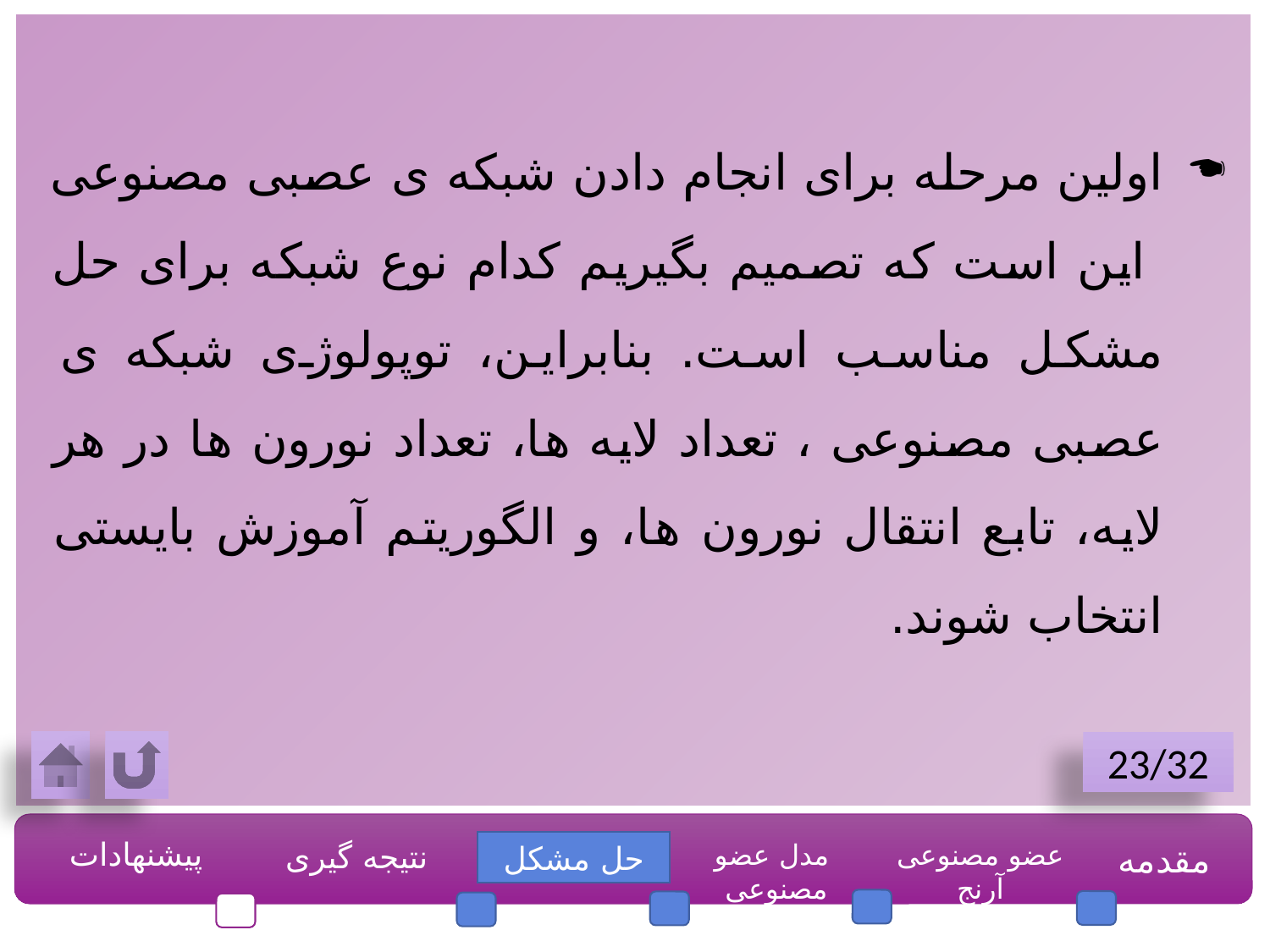

اولین مرحله برای انجام دادن شبکه ی عصبی مصنوعی  این است که تصمیم بگیریم کدام نوع شبکه برای حل مشکل مناسب است. بنابراین، توپولوژی شبکه ی عصبی مصنوعی ، تعداد لایه ها، تعداد نورون ها در هر لایه، تابع انتقال نورون ها، و الگوریتم آموزش بایستی انتخاب شوند.

23/32

پیشنهادات
نتیجه گیری
مدل عضو مصنوعی
عضو مصنوعی آرنج
مقدمه
حل مشکل